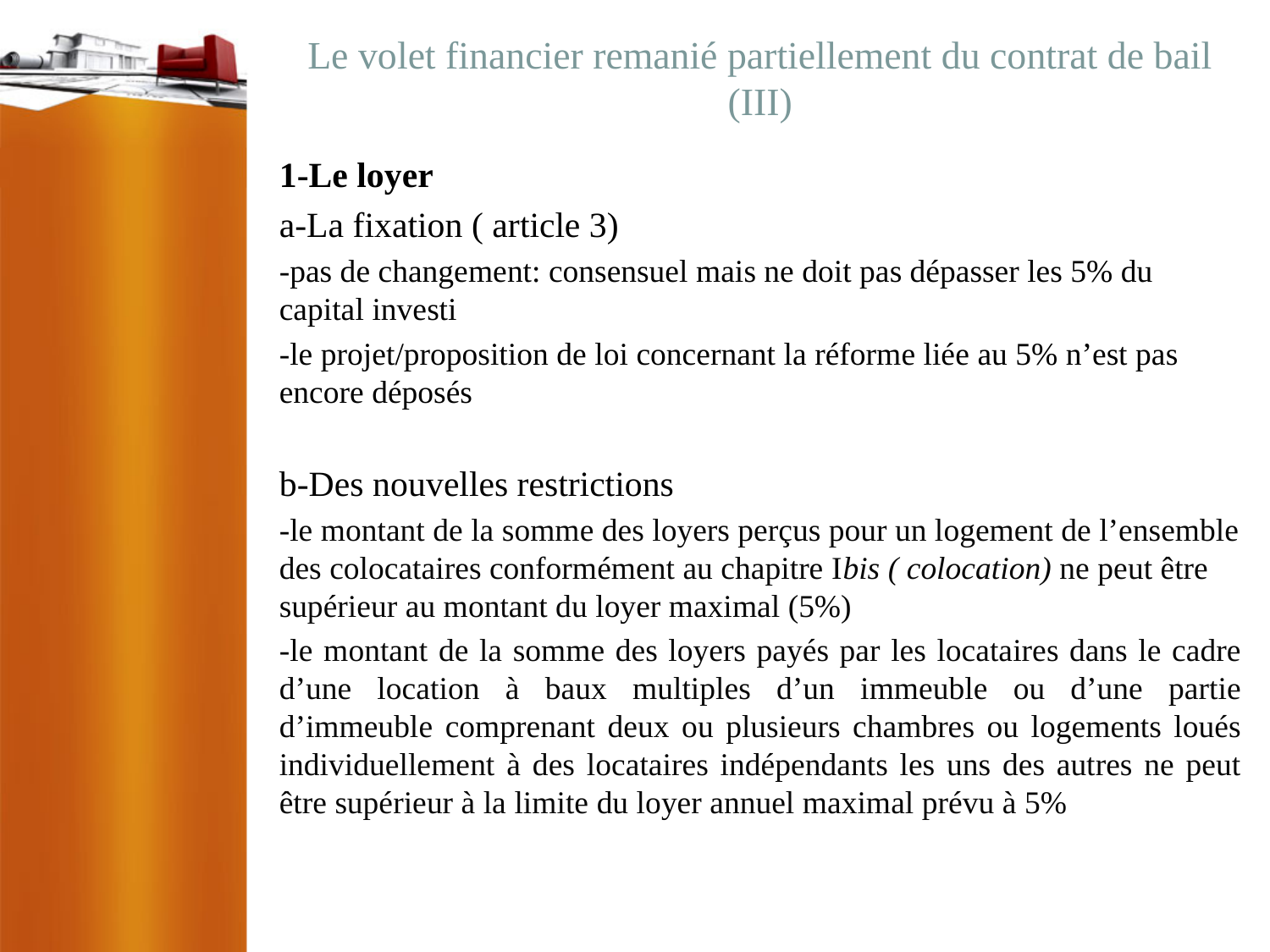

# Le volet financier remanié partiellement du contrat de bail (III)
1-Le loyer
a-La fixation ( article 3)
-pas de changement: consensuel mais ne doit pas dépasser les 5% du capital investi
-le projet/proposition de loi concernant la réforme liée au 5% n’est pas encore déposés

b-Des nouvelles restrictions
-le montant de la somme des loyers perçus pour un logement de l’ensemble des colocataires conformément au chapitre Ibis ( colocation) ne peut être supérieur au montant du loyer maximal (5%)
-le montant de la somme des loyers payés par les locataires dans le cadre d’une location à baux multiples d’un immeuble ou d’une partie d’immeuble comprenant deux ou plusieurs chambres ou logements loués individuellement à des locataires indépendants les uns des autres ne peut être supérieur à la limite du loyer annuel maximal prévu à 5%